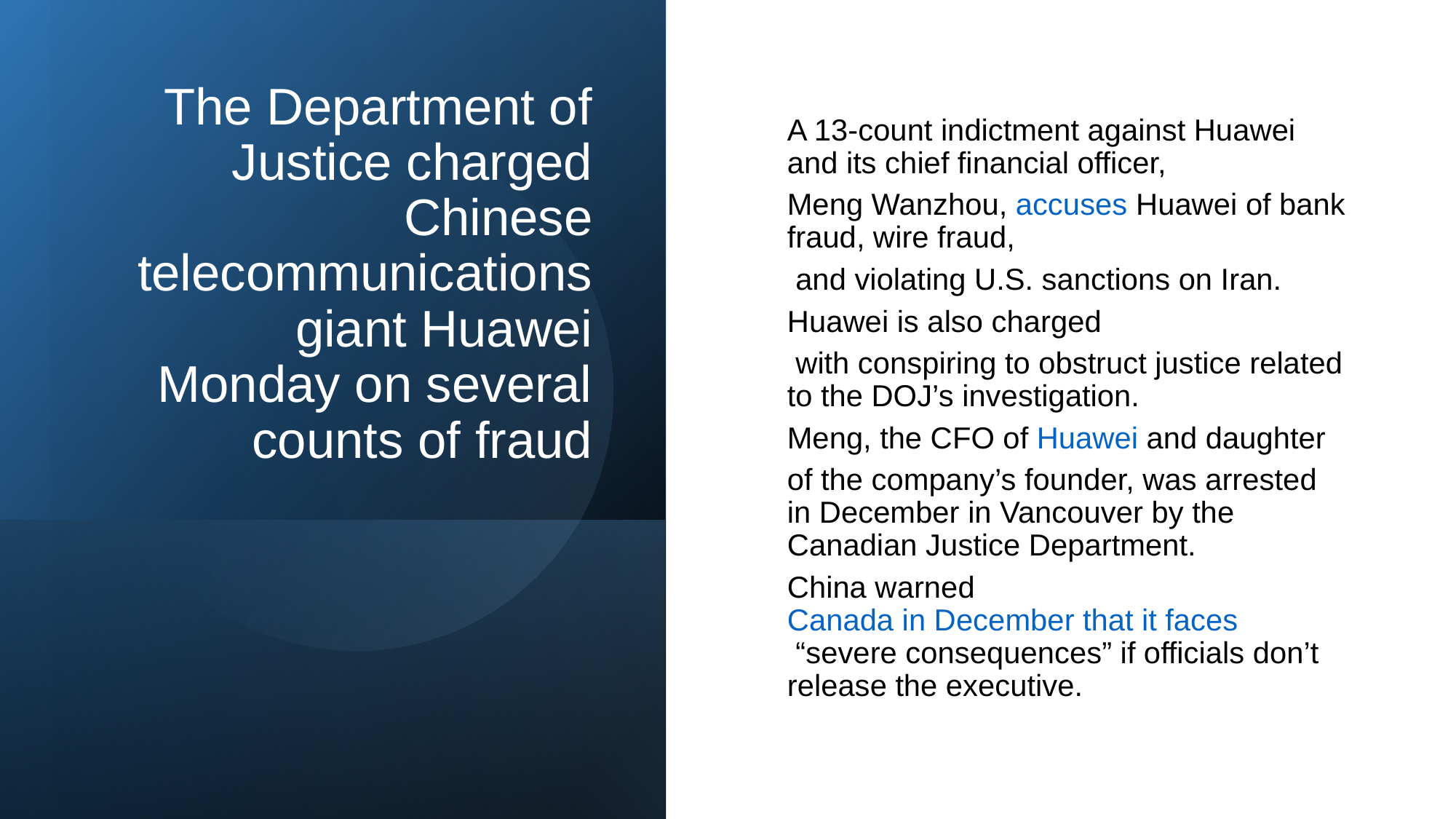

# The Department of Justice charged Chinese telecommunications giant Huawei Monday on several counts of fraud

A 13-count indictment against Huawei and its chief financial officer,
Meng Wanzhou, accuses Huawei of bank fraud, wire fraud,
 and violating U.S. sanctions on Iran.
Huawei is also charged
 with conspiring to obstruct justice related to the DOJ’s investigation.
Meng, the CFO of Huawei and daughter
of the company’s founder, was arrested in December in Vancouver by the Canadian Justice Department.
China warned Canada in December that it faces “severe consequences” if officials don’t release the executive.